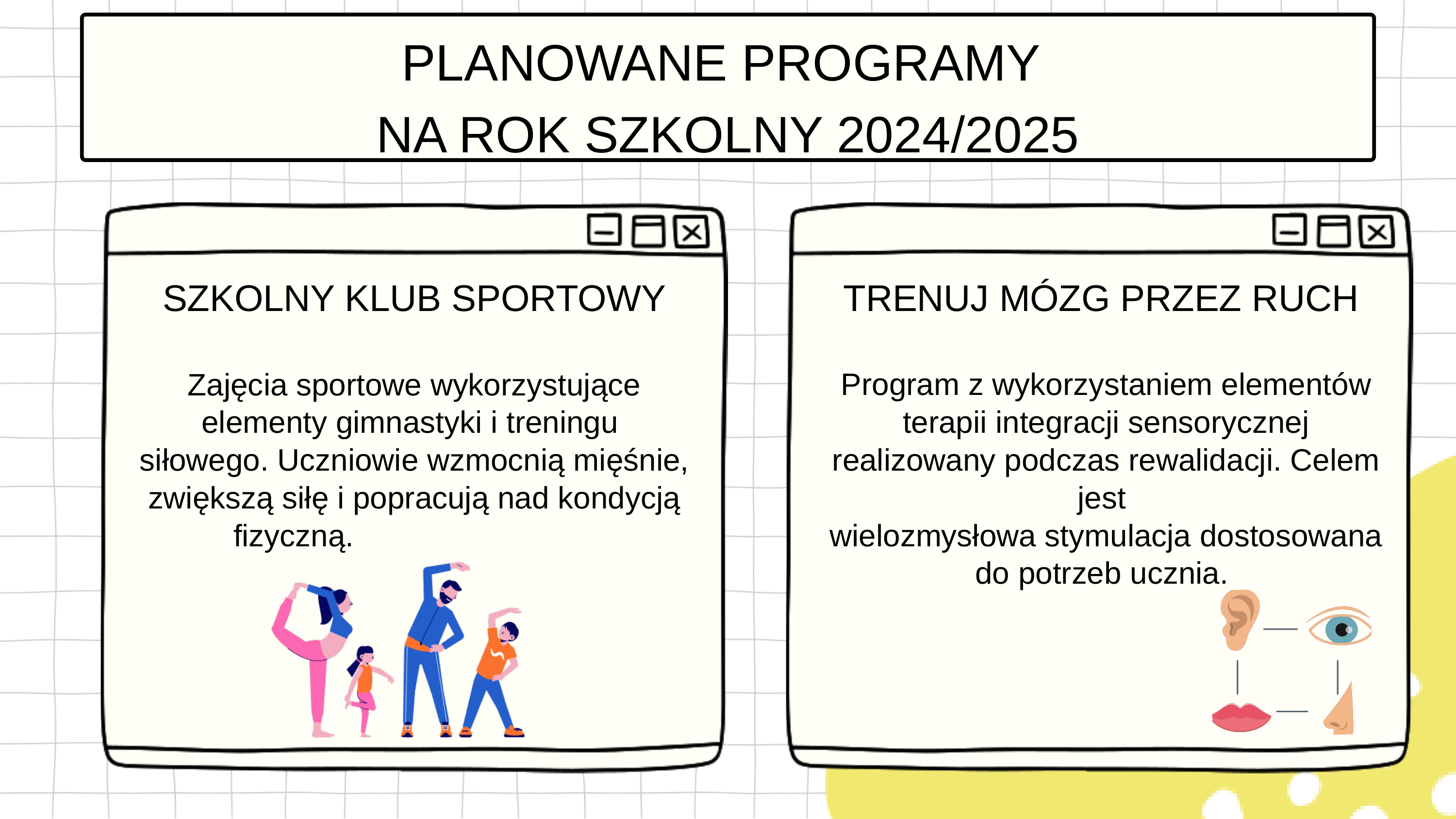

PLANOWANE PROGRAMY
NA ROK SZKOLNY 2024/2025

TRENUJ MÓZG PRZEZ RUCH

Program z wykorzystaniem elementów terapii integracji sensorycznej realizowany podczas rewalidacji. Celem jest
wielozmysłowa stymulacja dostosowana do potrzeb ucznia.
SZKOLNY KLUB SPORTOWY

Zajęcia sportowe wykorzystujące elementy gimnastyki i treningu  siłowego. Uczniowie wzmocnią mięśnie, zwiększą siłę i popracują nad kondycją fizyczną.